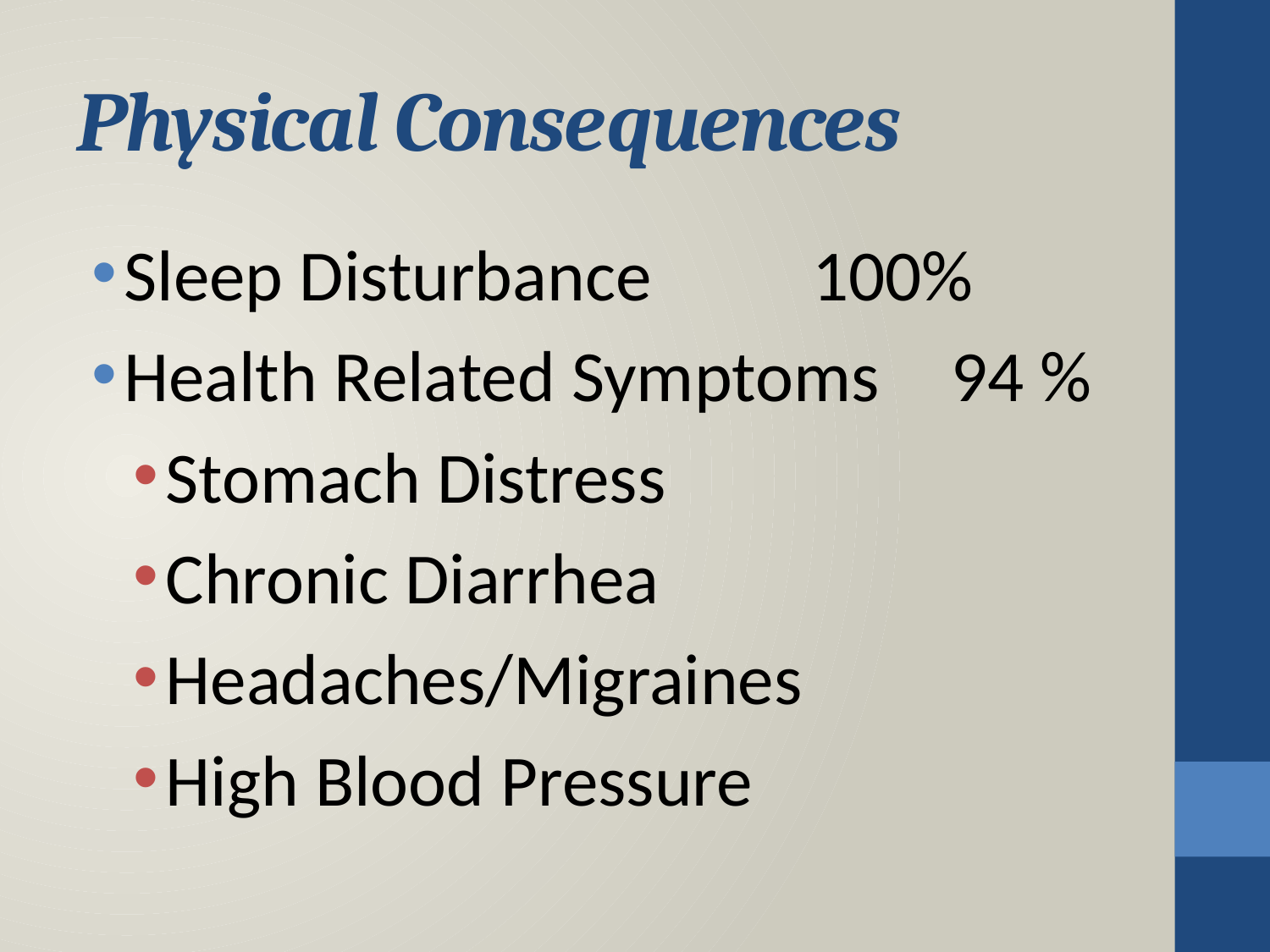

# Physical Consequences
Sleep Disturbance		      100%
Health Related Symptoms	94 %
Stomach Distress
Chronic Diarrhea
Headaches/Migraines
High Blood Pressure